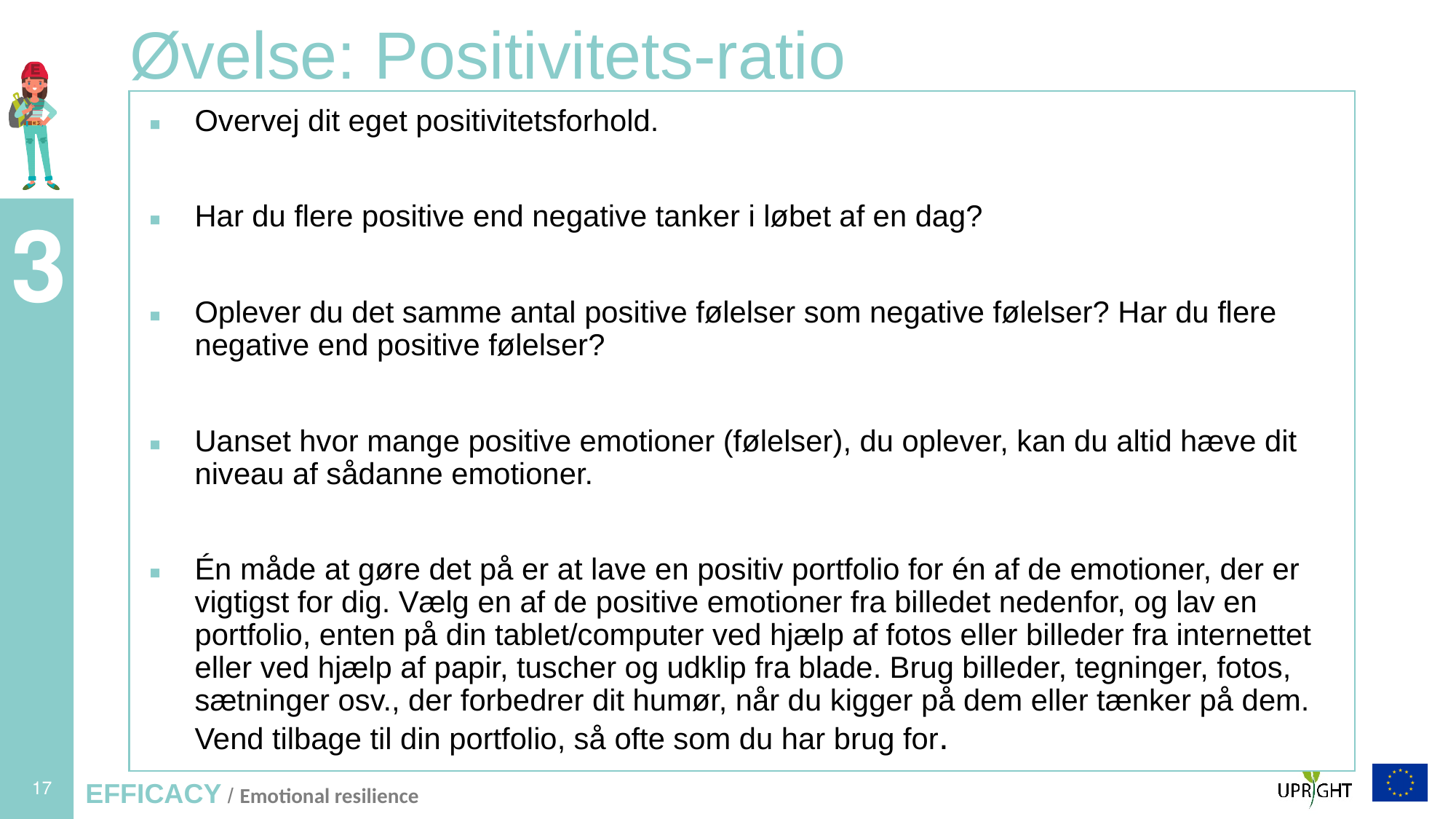

# Øvelse: Positivitets-ratio
Overvej dit eget positivitetsforhold.

Har du flere positive end negative tanker i løbet af en dag?

Oplever du det samme antal positive følelser som negative følelser? Har du flere negative end positive følelser?

Uanset hvor mange positive emotioner (følelser), du oplever, kan du altid hæve dit niveau af sådanne emotioner.

Én måde at gøre det på er at lave en positiv portfolio for én af de emotioner, der er vigtigst for dig. Vælg en af de positive emotioner fra billedet nedenfor, og lav en portfolio, enten på din tablet/computer ved hjælp af fotos eller billeder fra internettet eller ved hjælp af papir, tuscher og udklip fra blade. Brug billeder, tegninger, fotos, sætninger osv., der forbedrer dit humør, når du kigger på dem eller tænker på dem. Vend tilbage til din portfolio, så ofte som du har brug for.